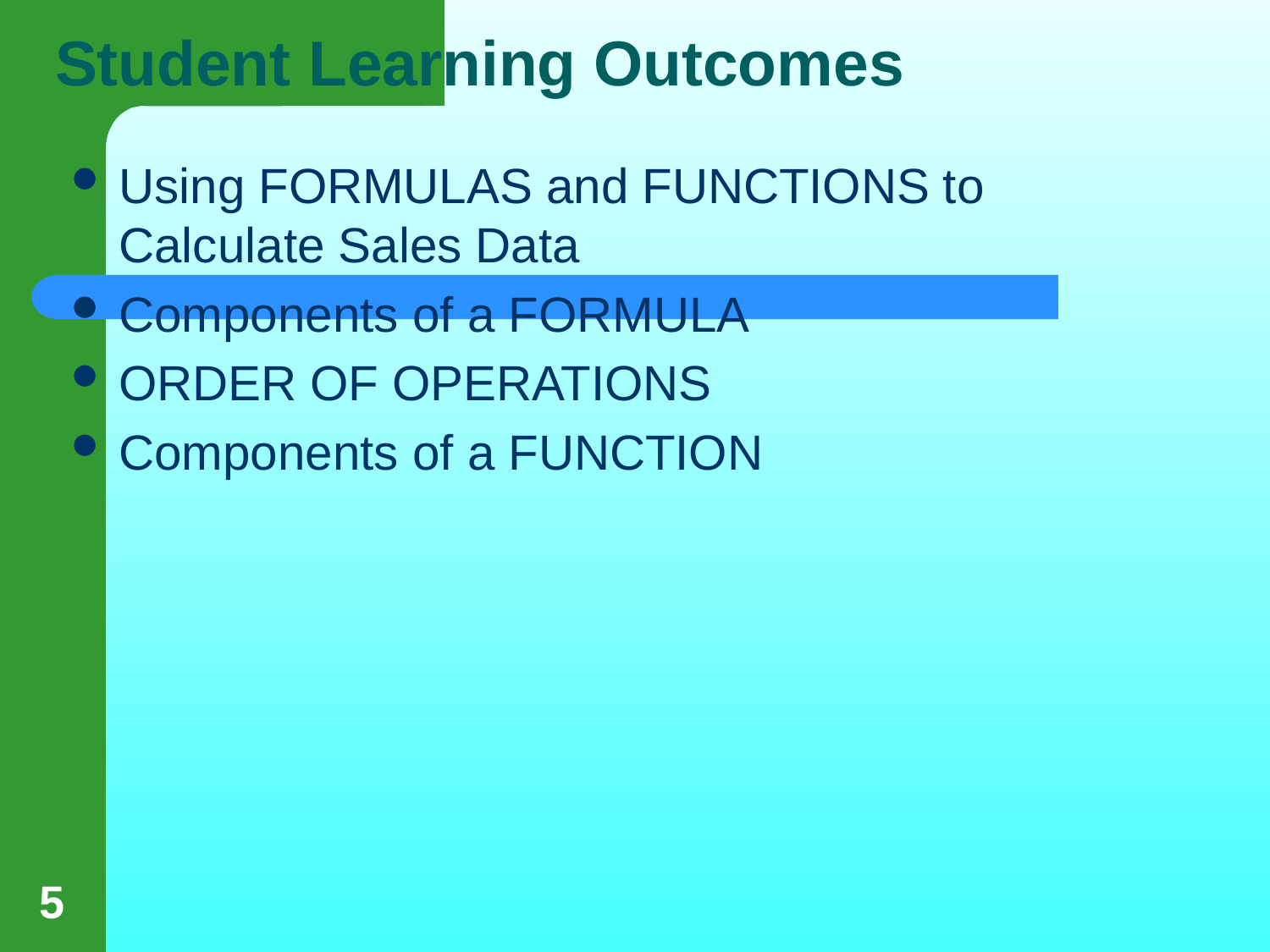

# Student Learning Outcomes
Using FORMULAS and FUNCTIONS to Calculate Sales Data
Components of a FORMULA
ORDER OF OPERATIONS
Components of a FUNCTION

5